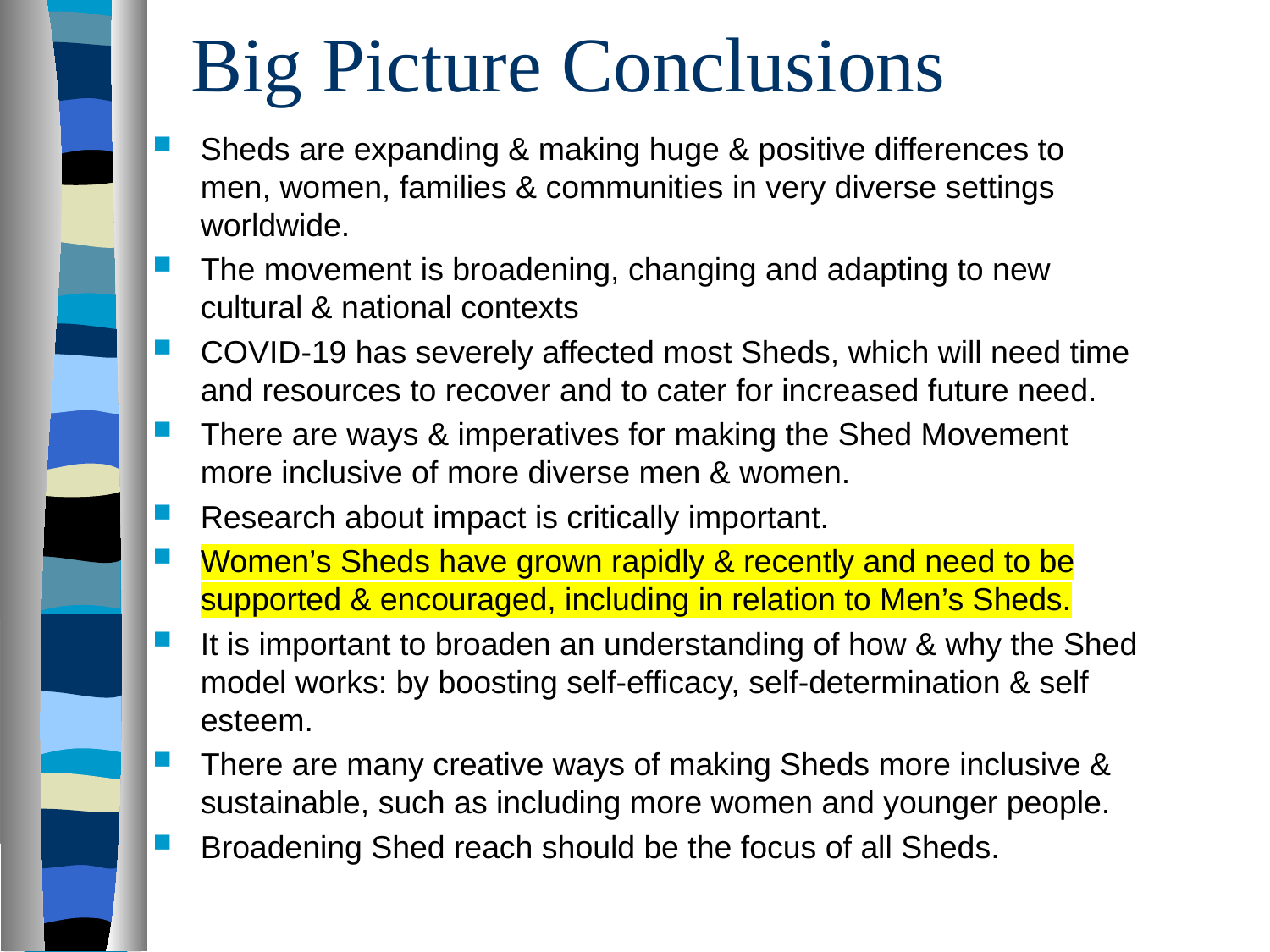

# Big Picture Conclusions
Sheds are expanding & making huge & positive differences to men, women, families & communities in very diverse settings worldwide.
The movement is broadening, changing and adapting to new cultural & national contexts
COVID-19 has severely affected most Sheds, which will need time and resources to recover and to cater for increased future need.
There are ways & imperatives for making the Shed Movement more inclusive of more diverse men & women.
Research about impact is critically important.
Women’s Sheds have grown rapidly & recently and need to be supported & encouraged, including in relation to Men’s Sheds.
It is important to broaden an understanding of how & why the Shed model works: by boosting self-efficacy, self-determination & self esteem.
There are many creative ways of making Sheds more inclusive & sustainable, such as including more women and younger people.
Broadening Shed reach should be the focus of all Sheds.